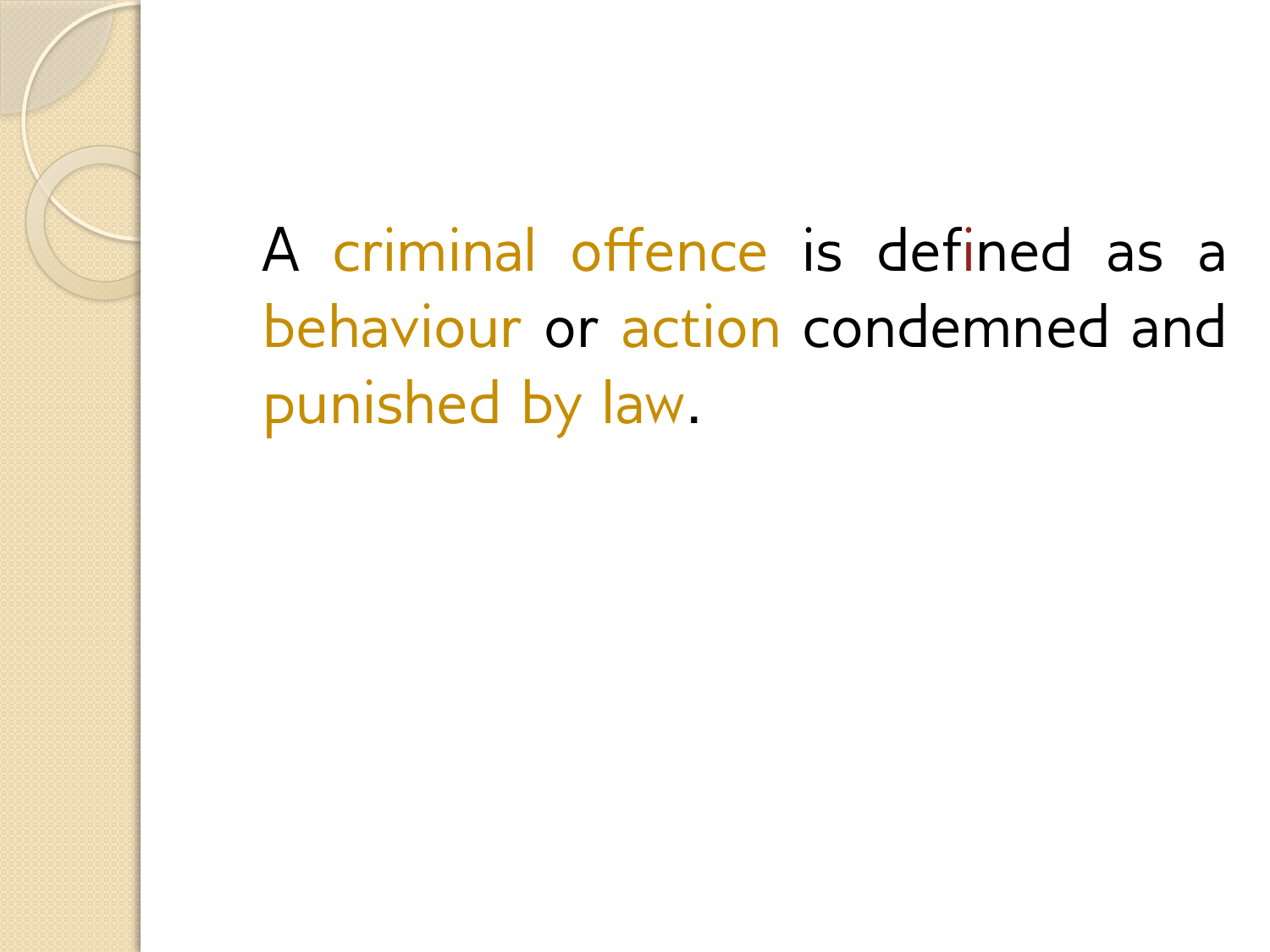

A criminal offence is defined as a behaviour or action condemned and punished by law.